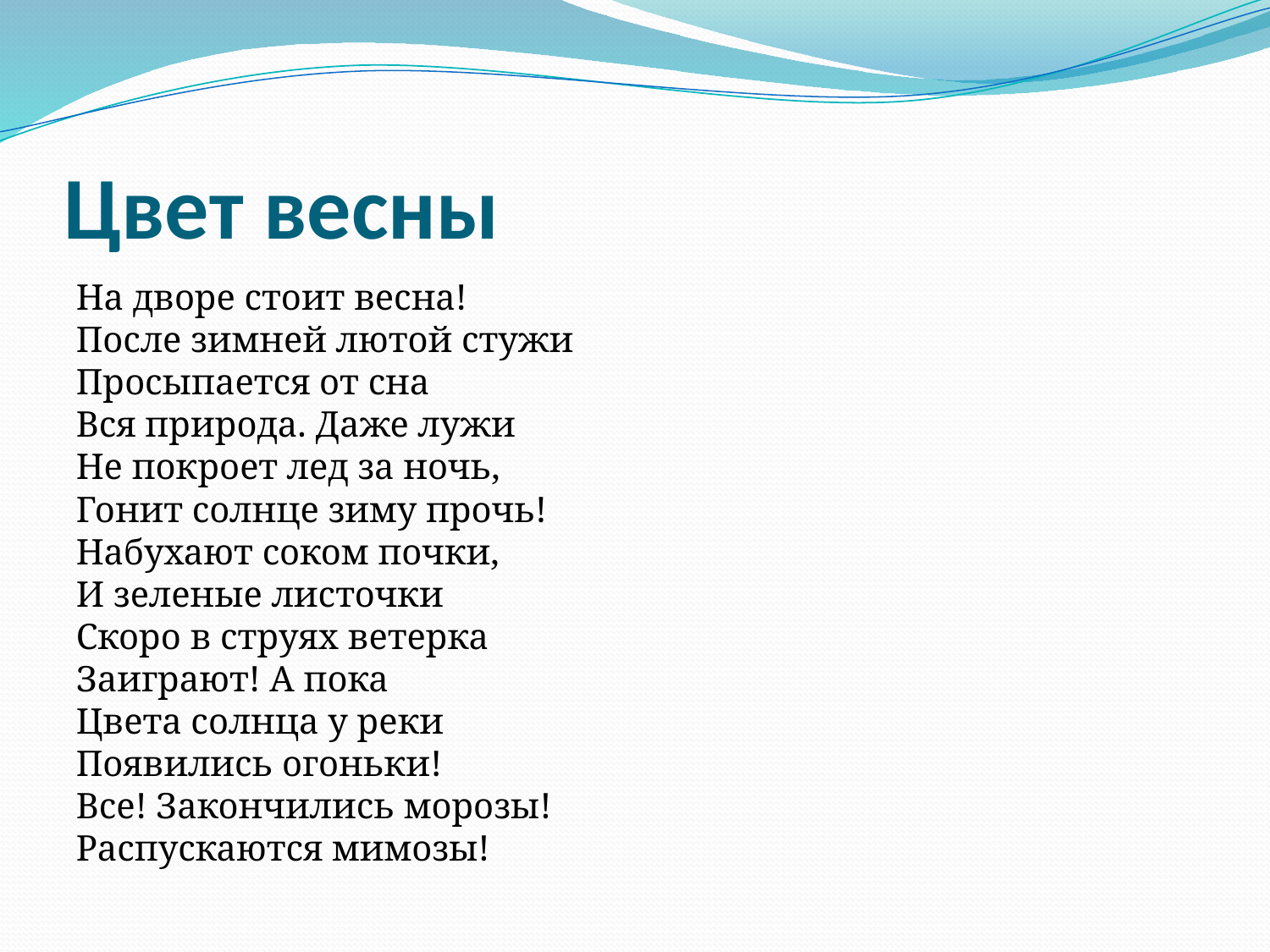

# Цвет весны
На дворе стоит весна!
После зимней лютой стужи
Просыпается от сна
Вся природа. Даже лужи
Не покроет лед за ночь,
Гонит солнце зиму прочь!
Набухают соком почки,
И зеленые листочки
Скоро в струях ветерка
Заиграют! А пока
Цвета солнца у реки
Появились огоньки!
Все! Закончились морозы!
Распускаются мимозы!